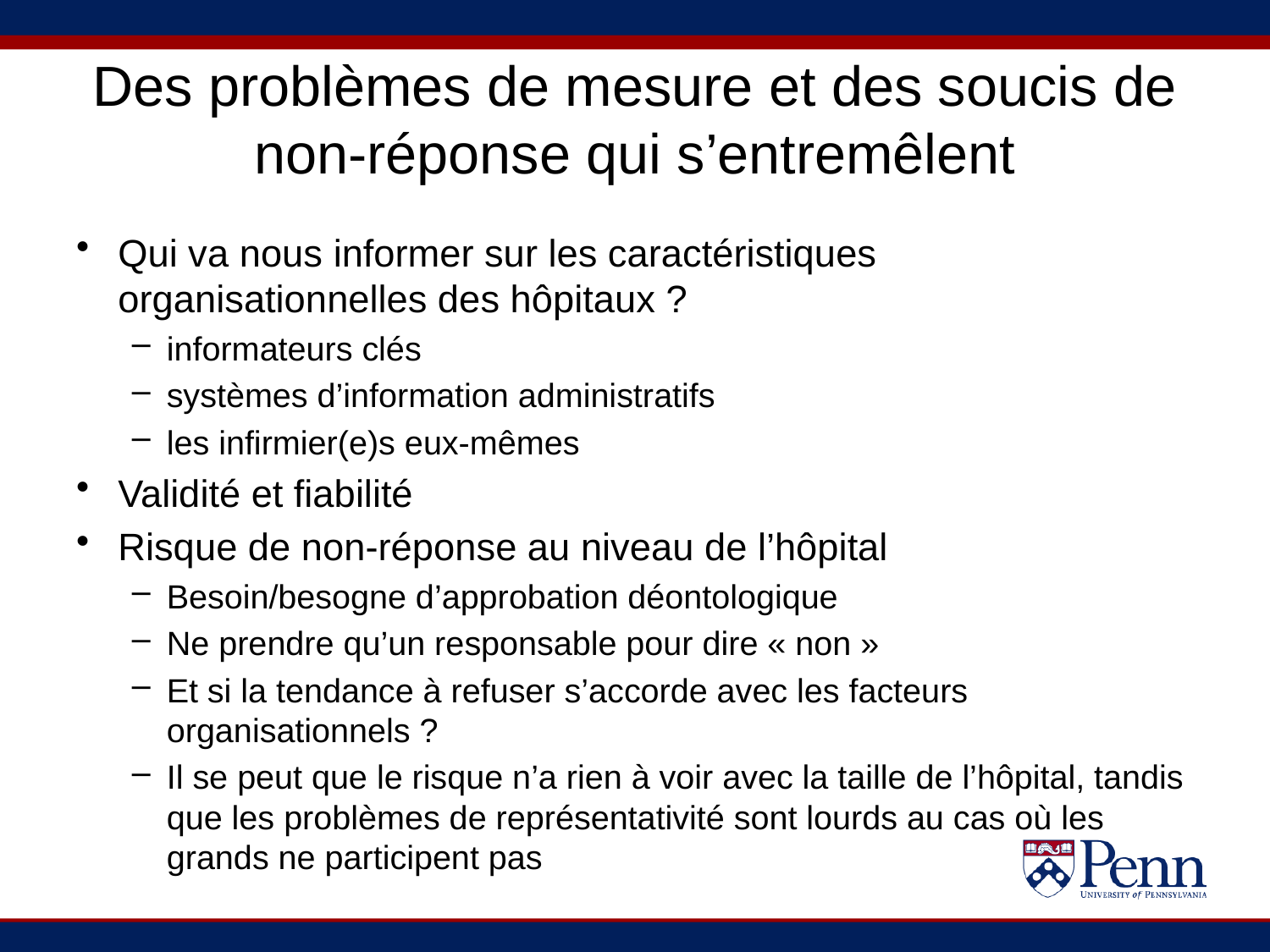

# Des problèmes de mesure et des soucis de non-réponse qui s’entremêlent
Qui va nous informer sur les caractéristiques organisationnelles des hôpitaux ?
informateurs clés
systèmes d’information administratifs
les infirmier(e)s eux-mêmes
Validité et fiabilité
Risque de non-réponse au niveau de l’hôpital
Besoin/besogne d’approbation déontologique
Ne prendre qu’un responsable pour dire « non »
Et si la tendance à refuser s’accorde avec les facteurs organisationnels ?
Il se peut que le risque n’a rien à voir avec la taille de l’hôpital, tandis que les problèmes de représentativité sont lourds au cas où les grands ne participent pas